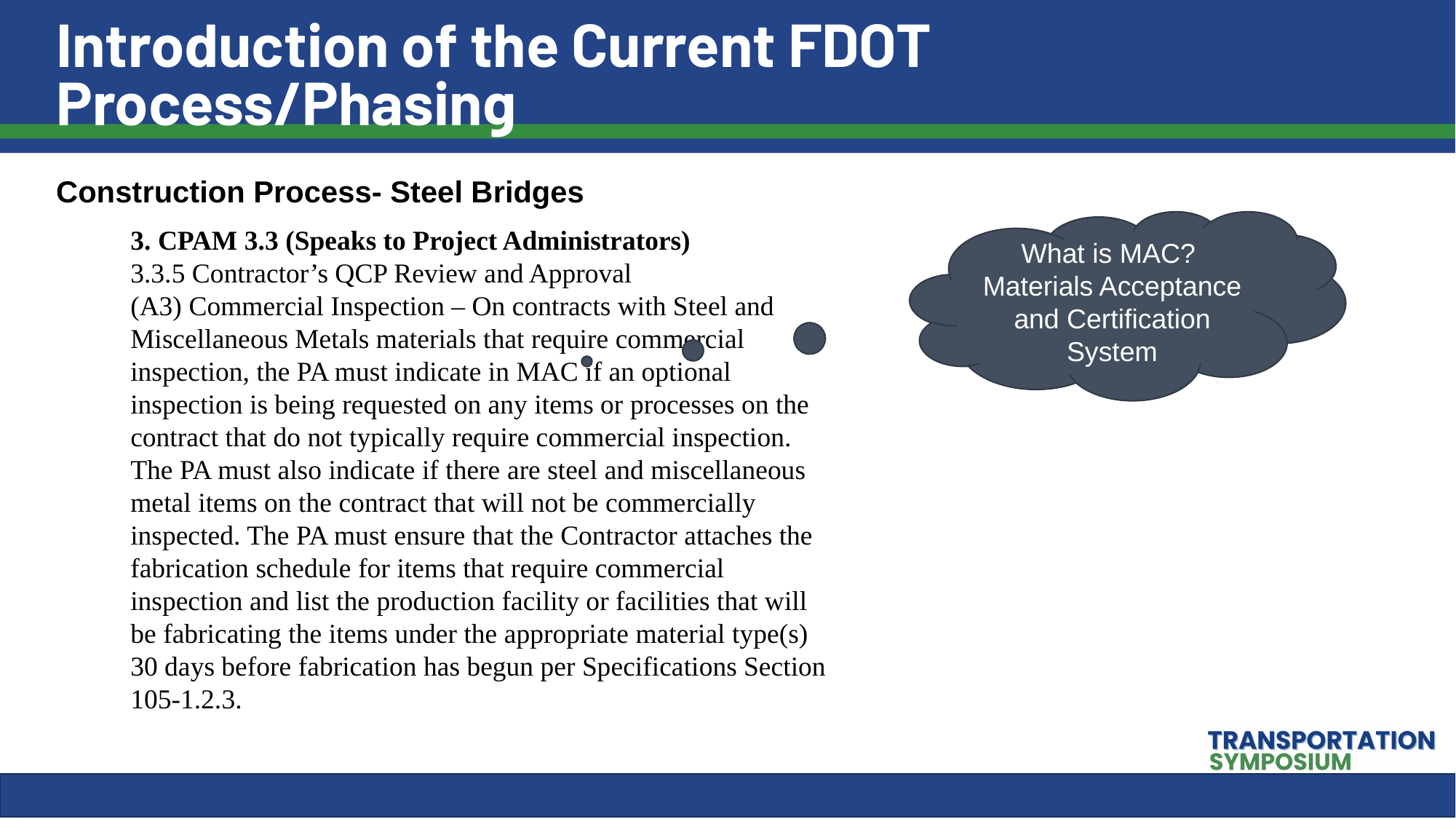

# Introduction of the Current FDOT Process/Phasing
Construction Process- Steel Bridges
What is MAC?  Materials Acceptance and Certification System
3. CPAM 3.3 (Speaks to Project Administrators)
3.3.5 Contractor’s QCP Review and Approval
(A3) Commercial Inspection – On contracts with Steel and Miscellaneous Metals materials that require commercial inspection, the PA must indicate in MAC if an optional inspection is being requested on any items or processes on the contract that do not typically require commercial inspection. The PA must also indicate if there are steel and miscellaneous metal items on the contract that will not be commercially inspected. The PA must ensure that the Contractor attaches the fabrication schedule for items that require commercial inspection and list the production facility or facilities that will be fabricating the items under the appropriate material type(s) 30 days before fabrication has begun per Specifications Section 105-1.2.3.